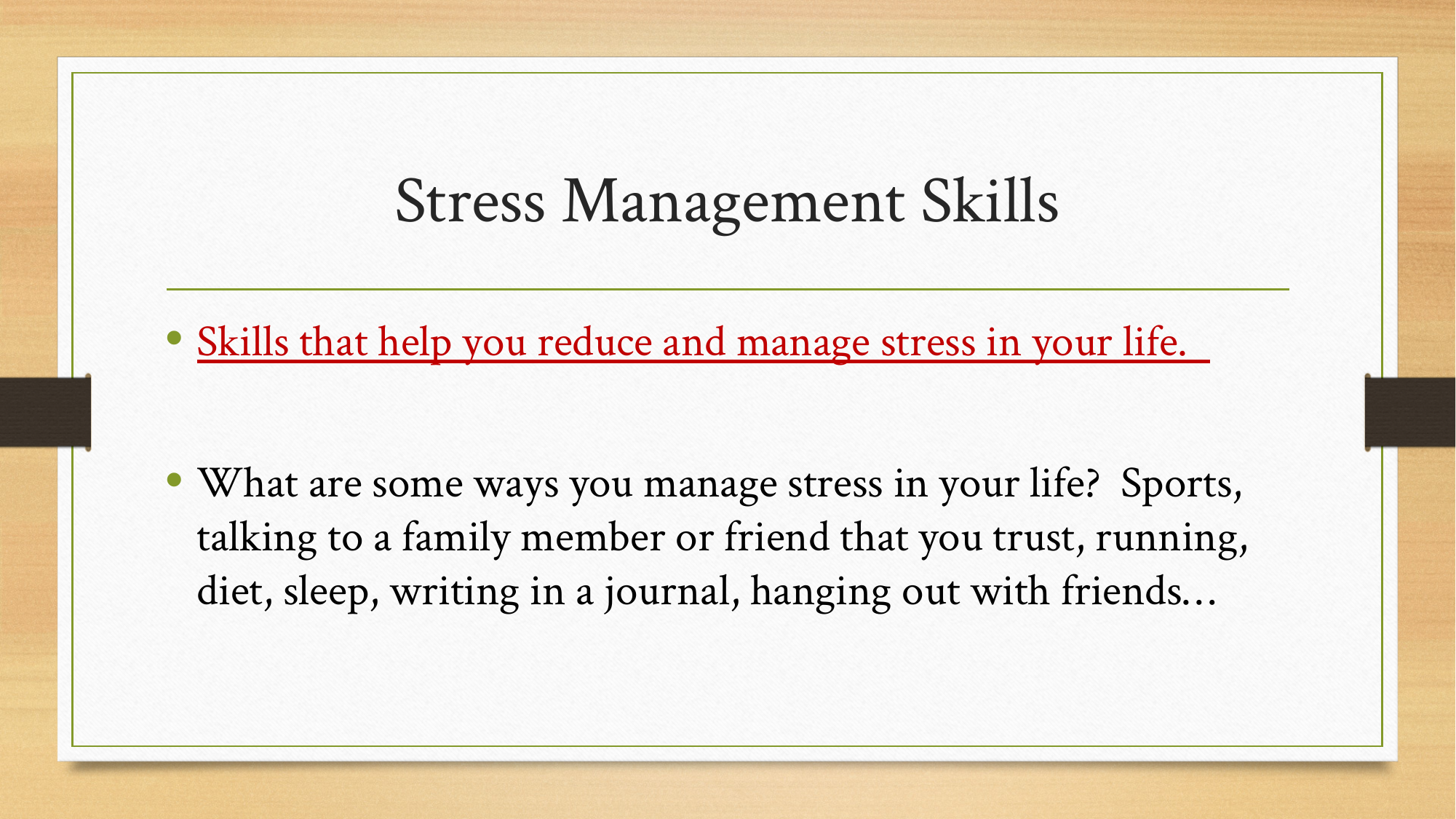

# Stress Management Skills
Skills that help you reduce and manage stress in your life.

What are some ways you manage stress in your life?  Sports, talking to a family member or friend that you trust, running, diet, sleep, writing in a journal, hanging out with friends…